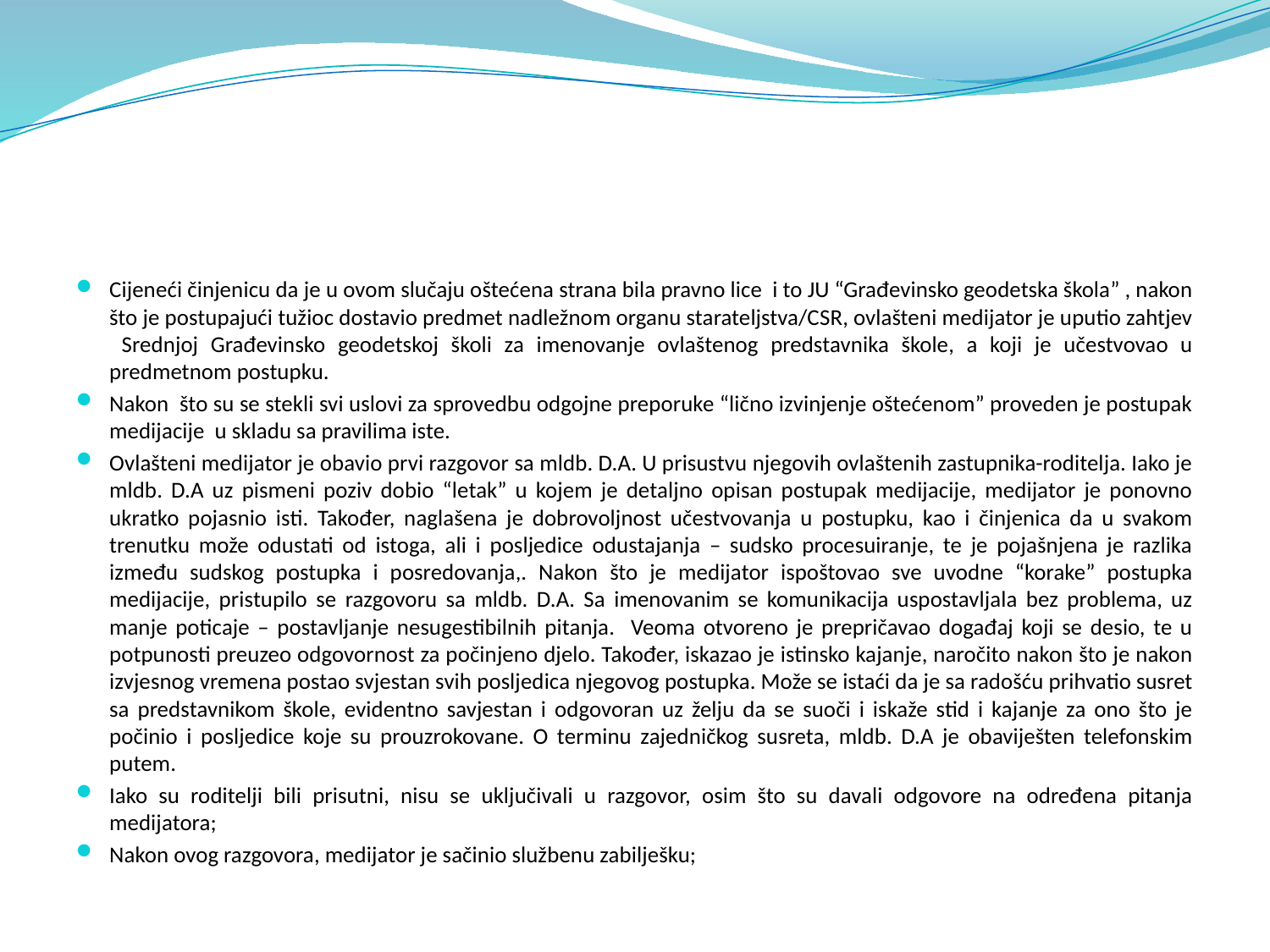

#
Cijeneći činjenicu da je u ovom slučaju oštećena strana bila pravno lice  i to JU “Građevinsko geodetska škola” , nakon što je postupajući tužioc dostavio predmet nadležnom organu starateljstva/CSR, ovlašteni medijator je uputio zahtjev  Srednjoj Građevinsko geodetskoj školi za imenovanje ovlaštenog predstavnika škole, a koji je učestvovao u predmetnom postupku.
Nakon  što su se stekli svi uslovi za sprovedbu odgojne preporuke “lično izvinjenje oštećenom” proveden je postupak medijacije  u skladu sa pravilima iste.
Ovlašteni medijator je obavio prvi razgovor sa mldb. D.A. U prisustvu njegovih ovlaštenih zastupnika-roditelja. Iako je mldb. D.A uz pismeni poziv dobio “letak” u kojem je detaljno opisan postupak medijacije, medijator je ponovno ukratko pojasnio isti. Također, naglašena je dobrovoljnost učestvovanja u postupku, kao i činjenica da u svakom trenutku može odustati od istoga, ali i posljedice odustajanja – sudsko procesuiranje, te je pojašnjena je razlika između sudskog postupka i posredovanja,. Nakon što je medijator ispoštovao sve uvodne “korake” postupka medijacije, pristupilo se razgovoru sa mldb. D.A. Sa imenovanim se komunikacija uspostavljala bez problema, uz manje poticaje – postavljanje nesugestibilnih pitanja.  Veoma otvoreno je prepričavao događaj koji se desio, te u potpunosti preuzeo odgovornost za počinjeno djelo. Također, iskazao je istinsko kajanje, naročito nakon što je nakon izvjesnog vremena postao svjestan svih posljedica njegovog postupka. Može se istaći da je sa radošću prihvatio susret sa predstavnikom škole, evidentno savjestan i odgovoran uz želju da se suoči i iskaže stid i kajanje za ono što je počinio i posljedice koje su prouzrokovane. O terminu zajedničkog susreta, mldb. D.A je obaviješten telefonskim putem.
Iako su roditelji bili prisutni, nisu se uključivali u razgovor, osim što su davali odgovore na određena pitanja medijatora;
Nakon ovog razgovora, medijator je sačinio službenu zabilješku;